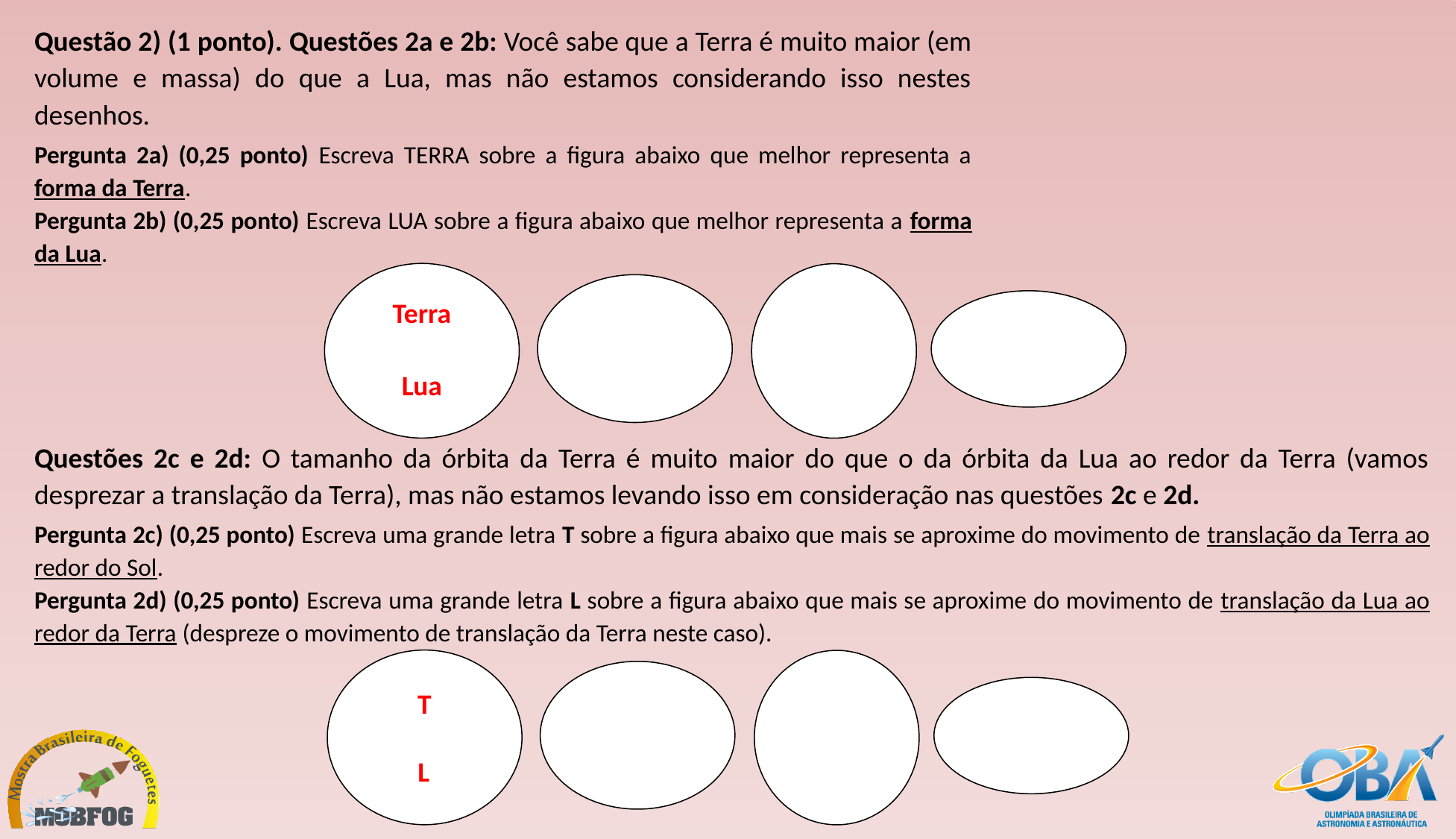

Questão 2) (1 ponto). Questões 2a e 2b: Você sabe que a Terra é muito maior (em volume e massa) do que a Lua, mas não estamos considerando isso nestes desenhos.
Pergunta 2a) (0,25 ponto) Escreva TERRA sobre a figura abaixo que melhor representa a forma da Terra.
Pergunta 2b) (0,25 ponto) Escreva LUA sobre a figura abaixo que melhor representa a forma da Lua.

Terra
Lua
Questões 2c e 2d: O tamanho da órbita da Terra é muito maior do que o da órbita da Lua ao redor da Terra (vamos desprezar a translação da Terra), mas não estamos levando isso em consideração nas questões 2c e 2d.
Pergunta 2c) (0,25 ponto) Escreva uma grande letra T sobre a figura abaixo que mais se aproxime do movimento de translação da Terra ao redor do Sol.
Pergunta 2d) (0,25 ponto) Escreva uma grande letra L sobre a figura abaixo que mais se aproxime do movimento de translação da Lua ao redor da Terra (despreze o movimento de translação da Terra neste caso).

T
L